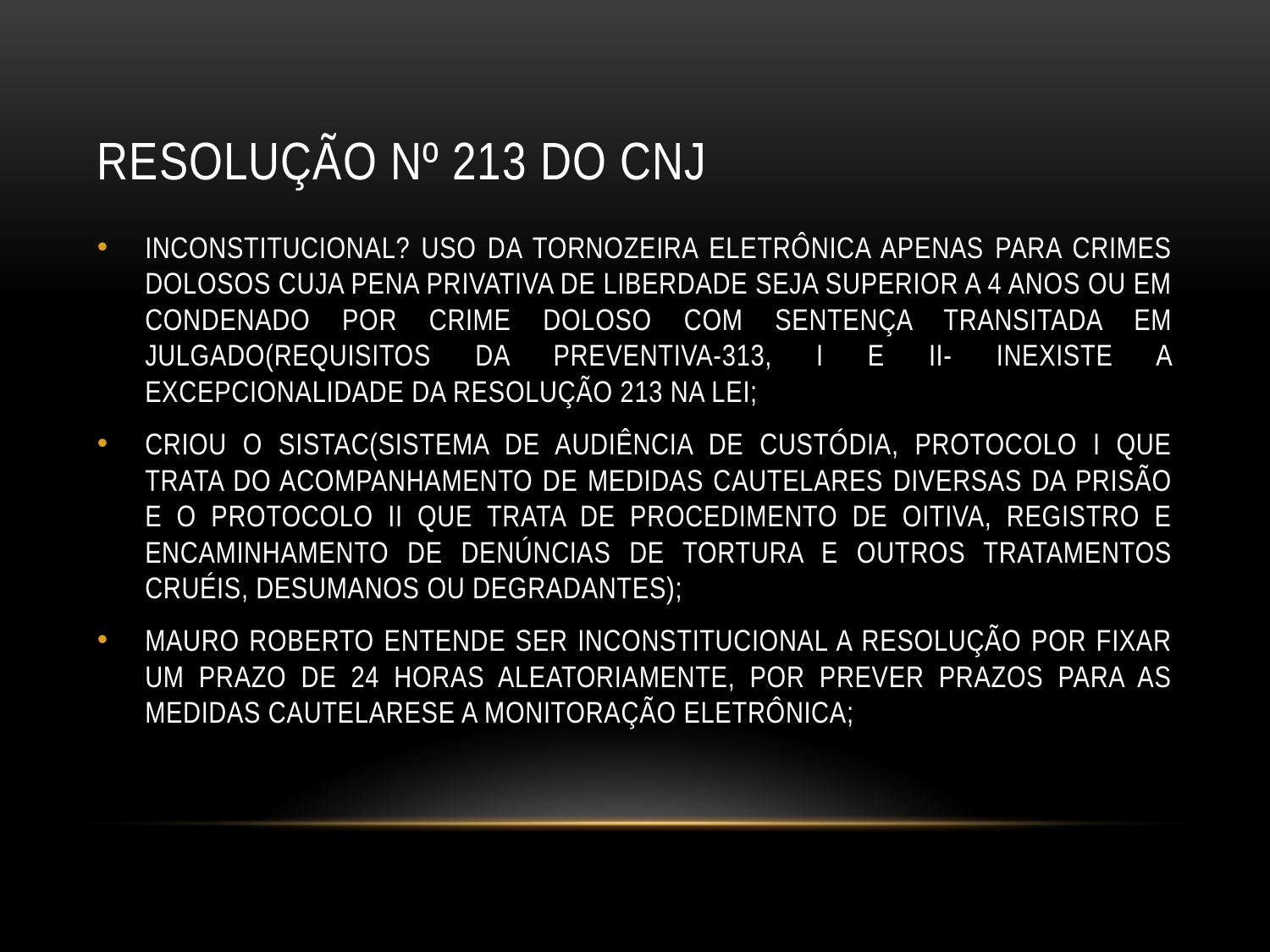

# RESOLUÇÃO Nº 213 DO CNJ
INCONSTITUCIONAL? USO DA TORNOZEIRA ELETRÔNICA APENAS PARA CRIMES DOLOSOS CUJA PENA PRIVATIVA DE LIBERDADE SEJA SUPERIOR A 4 ANOS OU EM CONDENADO POR CRIME DOLOSO COM SENTENÇA TRANSITADA EM JULGADO(REQUISITOS DA PREVENTIVA-313, I E II- INEXISTE A EXCEPCIONALIDADE DA RESOLUÇÃO 213 NA LEI;
CRIOU O SISTAC(SISTEMA DE AUDIÊNCIA DE CUSTÓDIA, PROTOCOLO I QUE TRATA DO ACOMPANHAMENTO DE MEDIDAS CAUTELARES DIVERSAS DA PRISÃO E O PROTOCOLO II QUE TRATA DE PROCEDIMENTO DE OITIVA, REGISTRO E ENCAMINHAMENTO DE DENÚNCIAS DE TORTURA E OUTROS TRATAMENTOS CRUÉIS, DESUMANOS OU DEGRADANTES);
MAURO ROBERTO ENTENDE SER INCONSTITUCIONAL A RESOLUÇÃO POR FIXAR UM PRAZO DE 24 HORAS ALEATORIAMENTE, POR PREVER PRAZOS PARA AS MEDIDAS CAUTELARESE A MONITORAÇÃO ELETRÔNICA;